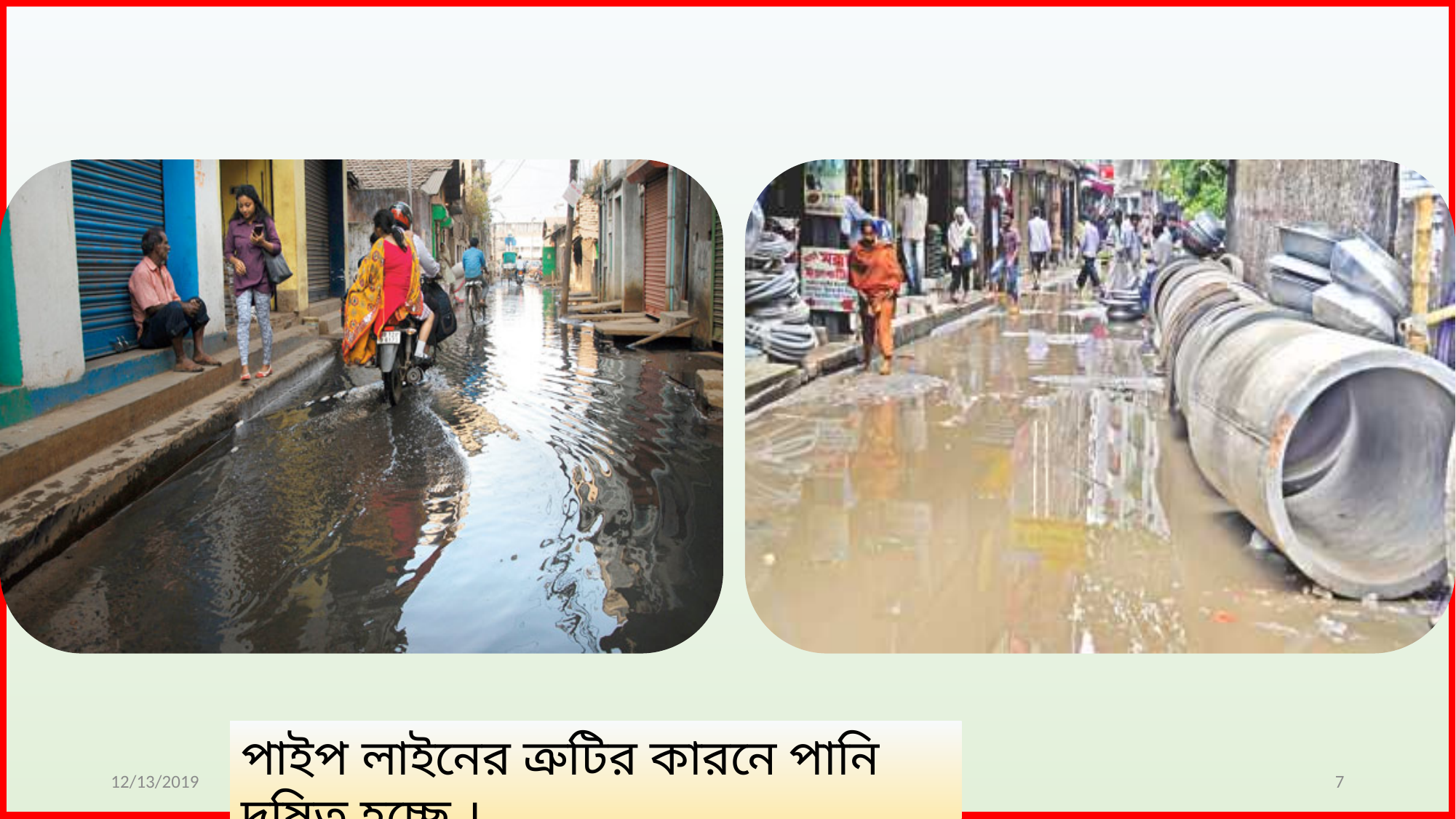

পাইপ লাইনের ত্রুটির কারনে পানি দূষিত হচ্ছে ।
12/13/2019
মোঃ রকিবুল হাসান
7